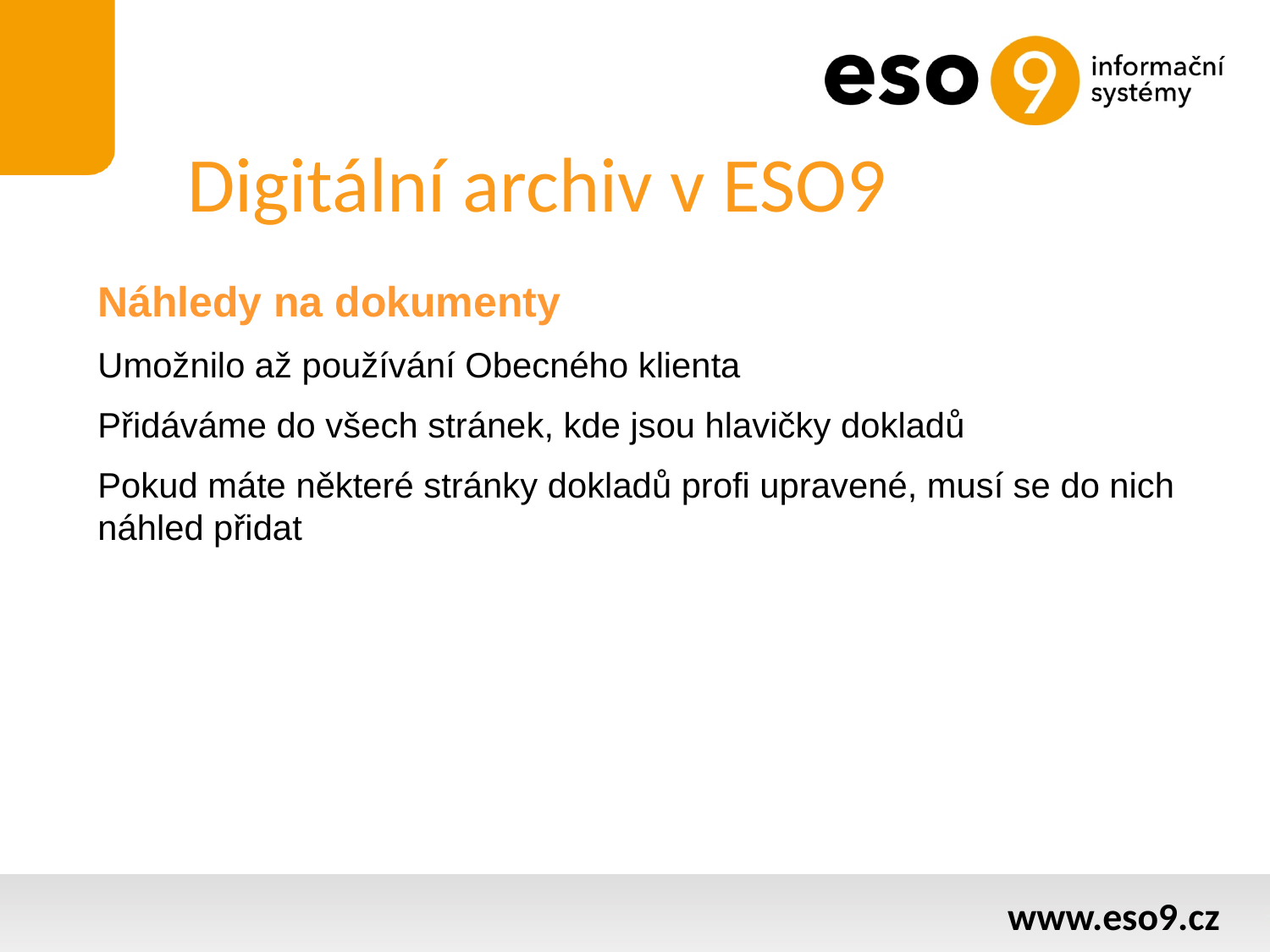

# Digitální archiv v ESO9
Náhledy na dokumenty
Umožnilo až používání Obecného klienta
Přidáváme do všech stránek, kde jsou hlavičky dokladů
Pokud máte některé stránky dokladů profi upravené, musí se do nich náhled přidat